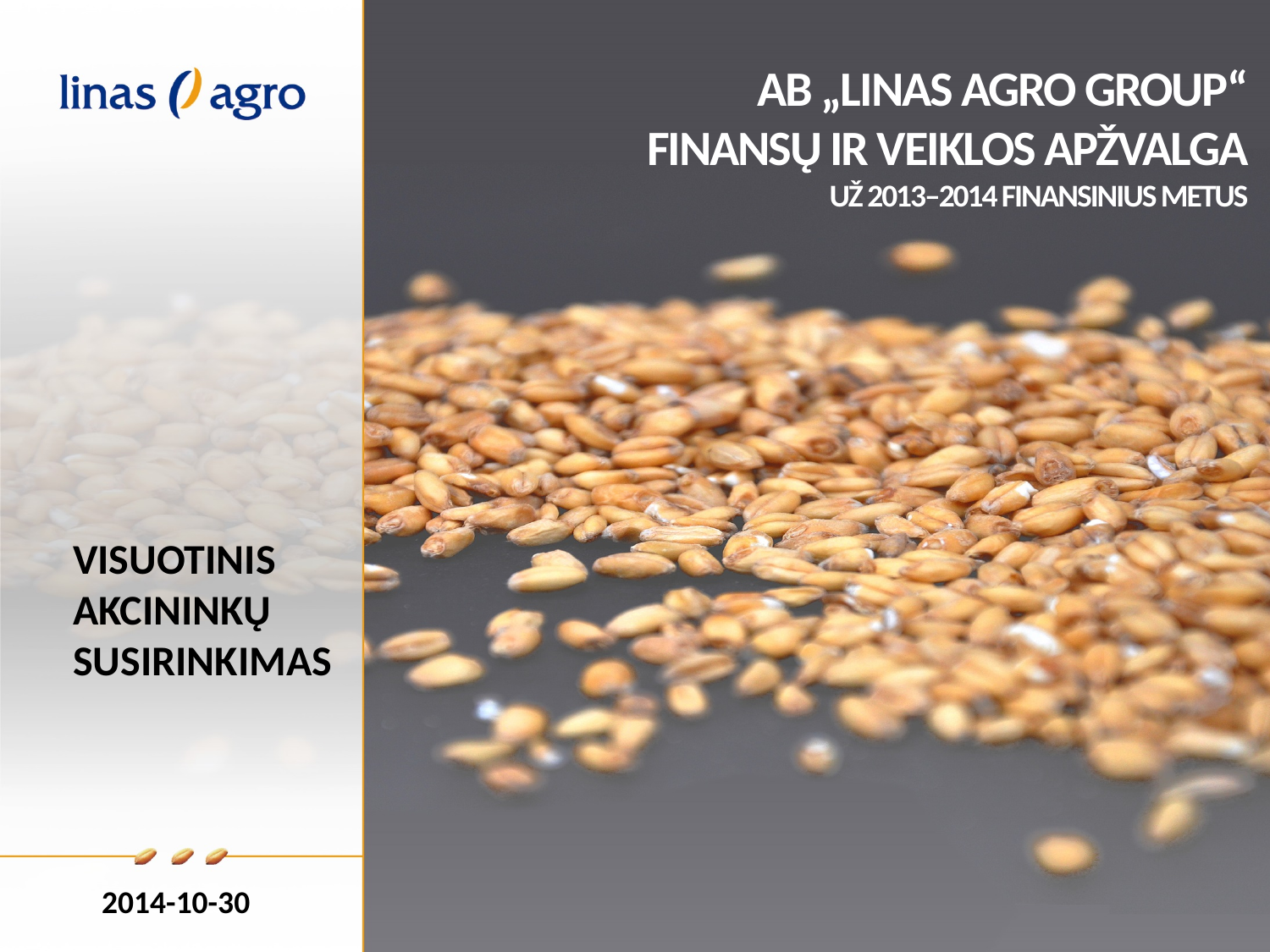

AB „Linas Agro Group“
Finansų ir veiklos apžvalga
Už 2013–2014 finansinius metus
Visuotinis
Akcininkų
susirinkimas
2014-10-30